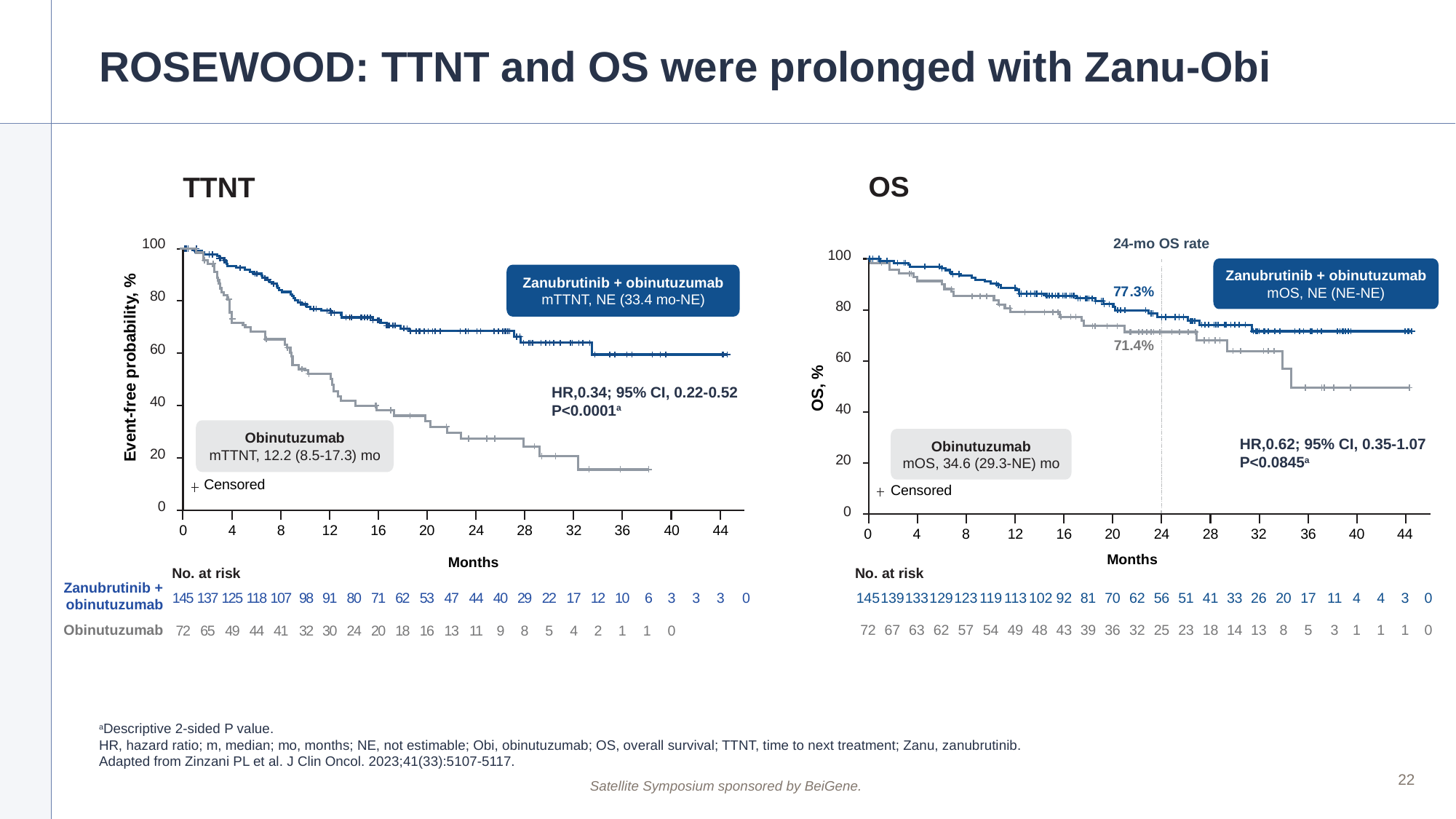

# ROSEWOOD: TTNT and OS were prolonged with Zanu-Obi
OS
TTNT
100
24-mo OS rate
100

Zanubrutinib + obinutuzumab
mOS, NE (NE-NE)

Zanubrutinib + obinutuzumab
mTTNT, NE (33.4 mo-NE)

7
7
.3%

80

80

71.4%

60

60

Event-free probability, %

OS, %

40

40

Obinutuzumab
mTTNT, 12.2 (8.5-17.3) mo

Obinutuzumab
mOS, 34.6 (29.3-NE) mo

20

20

Censored
Censored

0
0

0
4
8
12
16
20
24
28
32
36
40
44
0
4
8
12
16
20
24
28
32
36
40
44
Months
Months
No. at risk
No. at risk
Zanubrutinib + obinutuzumab
145
137
125
118
107
98
91
80
71
62
53
47
44
40
29
22
17
12
10
6
3
3
3
0
145
139
133
129
123
119
113
102
92
81
70
62
56
51
41
33
26
20
17
11
4
4
3
0
Obinutuzumab
72
67
63
62
57
54
49
48
43
39
36
32
25
23
18
14
13
8
5
3
1
1
1
0
72
65
49
44
41
32
30
24
20
18
16
13
11
9
8
5
4
2
1
1
0
HR,0.34; 95% CI, 0.22-0.52
P<0.0001a
HR,0.62; 95% CI, 0.35-1.07
P<0.0845a
aDescriptive 2-sided P value.
HR, hazard ratio; m, median; mo, months; NE, not estimable; Obi, obinutuzumab; OS, overall survival; TTNT, time to next treatment; Zanu, zanubrutinib.
Adapted from Zinzani PL et al. J Clin Oncol. 2023;41(33):5107-5117.
22